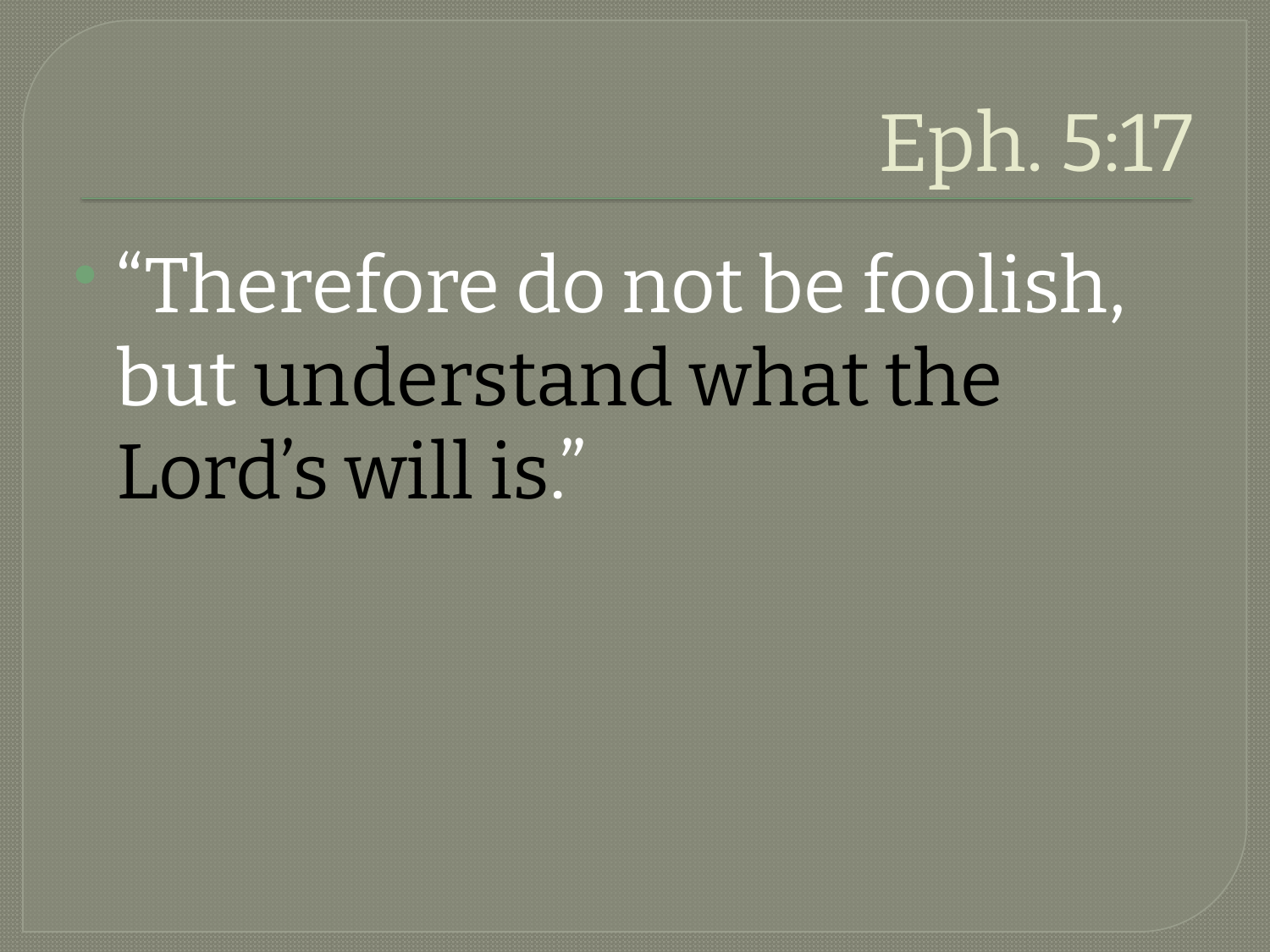

# Eph. 5:17
“Therefore do not be foolish, but understand what the Lord’s will is.”